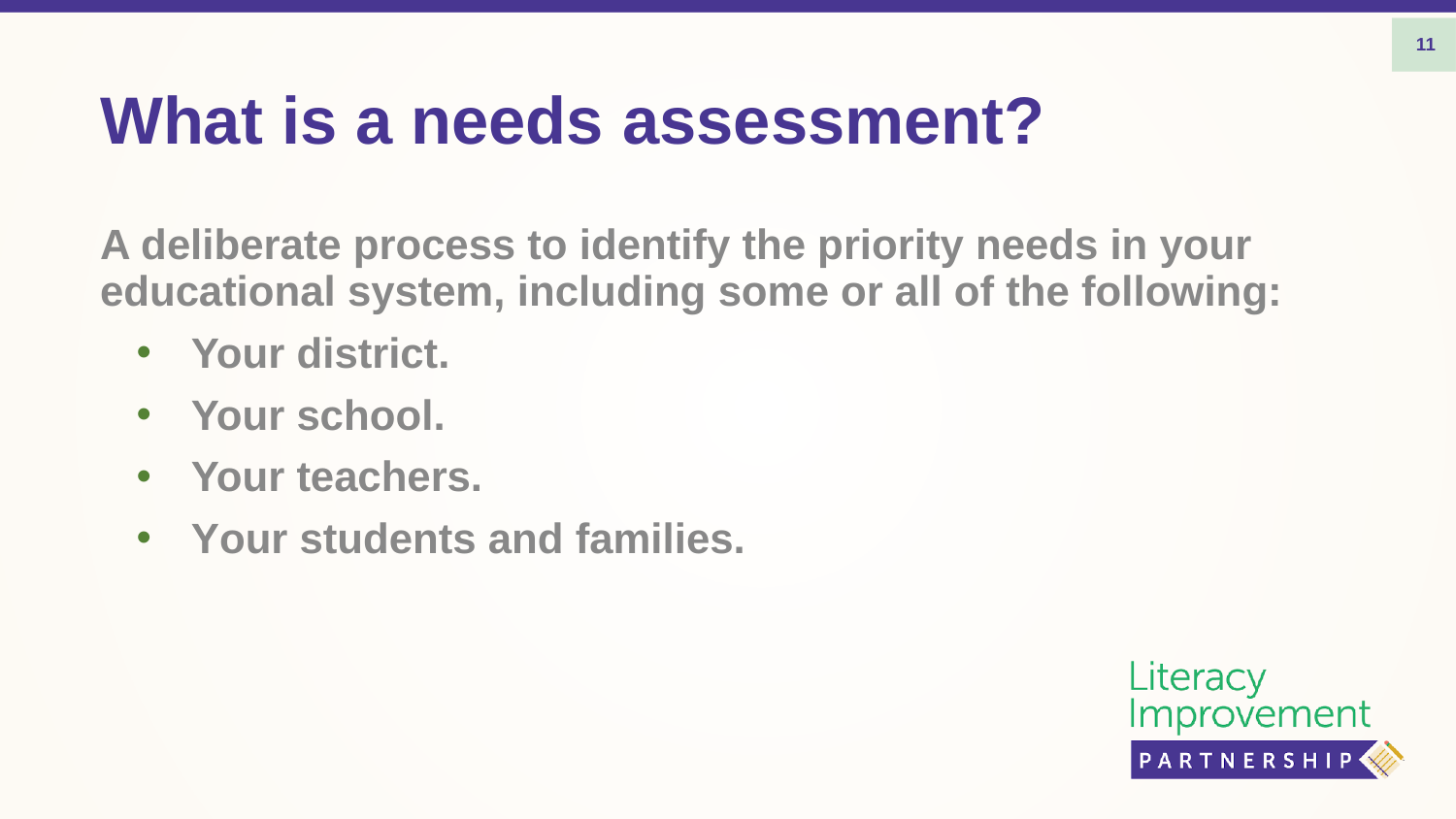

11
# What is a needs assessment?
A deliberate process to identify the priority needs in your educational system, including some or all of the following:
Your district.
Your school.
Your teachers.
Your students and families.